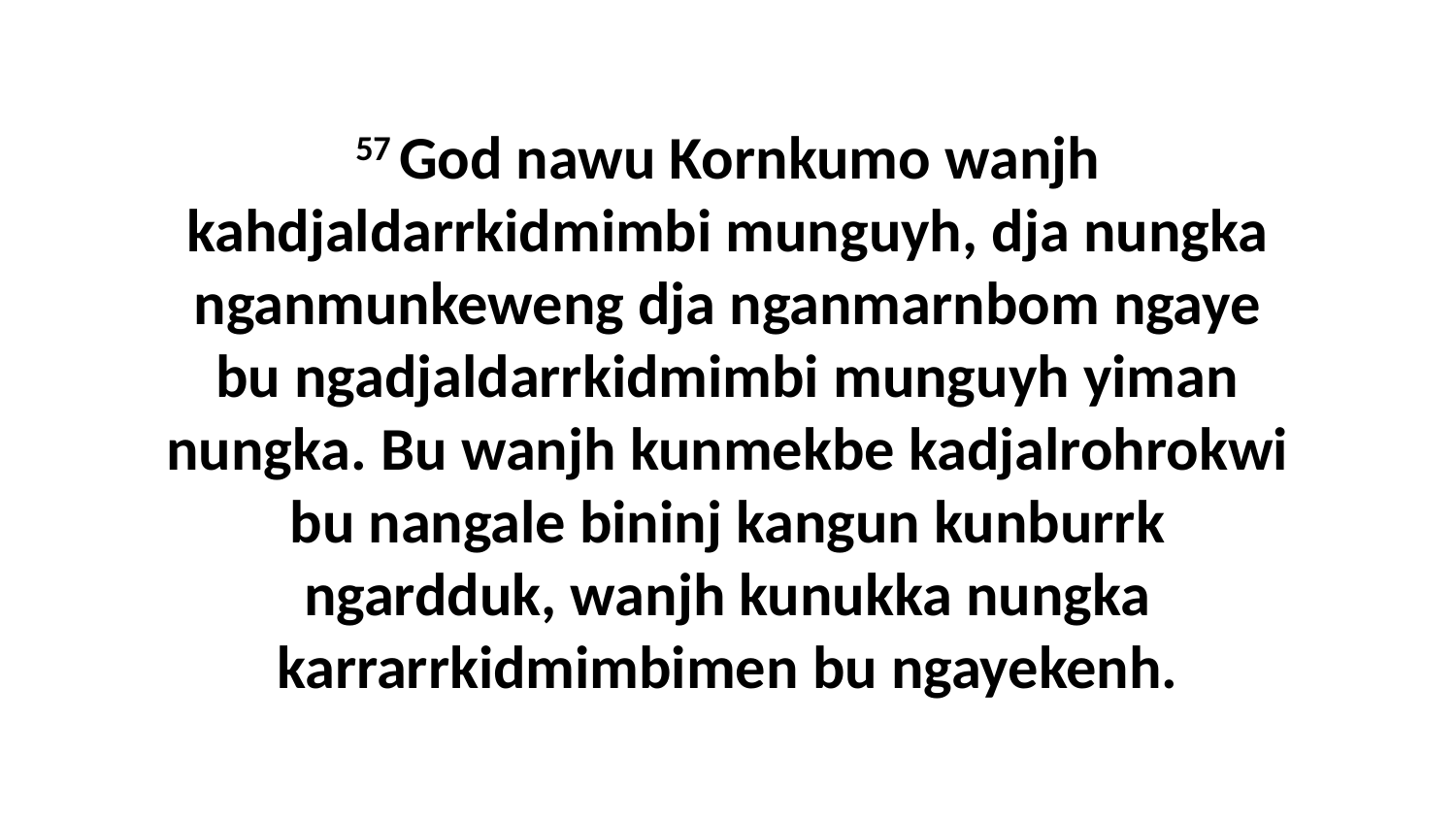

57 God nawu Kornkumo wanjh kahdjaldarrkidmimbi munguyh, dja nungka nganmunkeweng dja nganmarnbom ngaye bu ngadjaldarrkidmimbi munguyh yiman nungka. Bu wanjh kunmekbe kadjalrohrokwi bu nangale bininj kangun kunburrk ngardduk, wanjh kunukka nungka karrarrkidmimbimen bu ngayekenh.